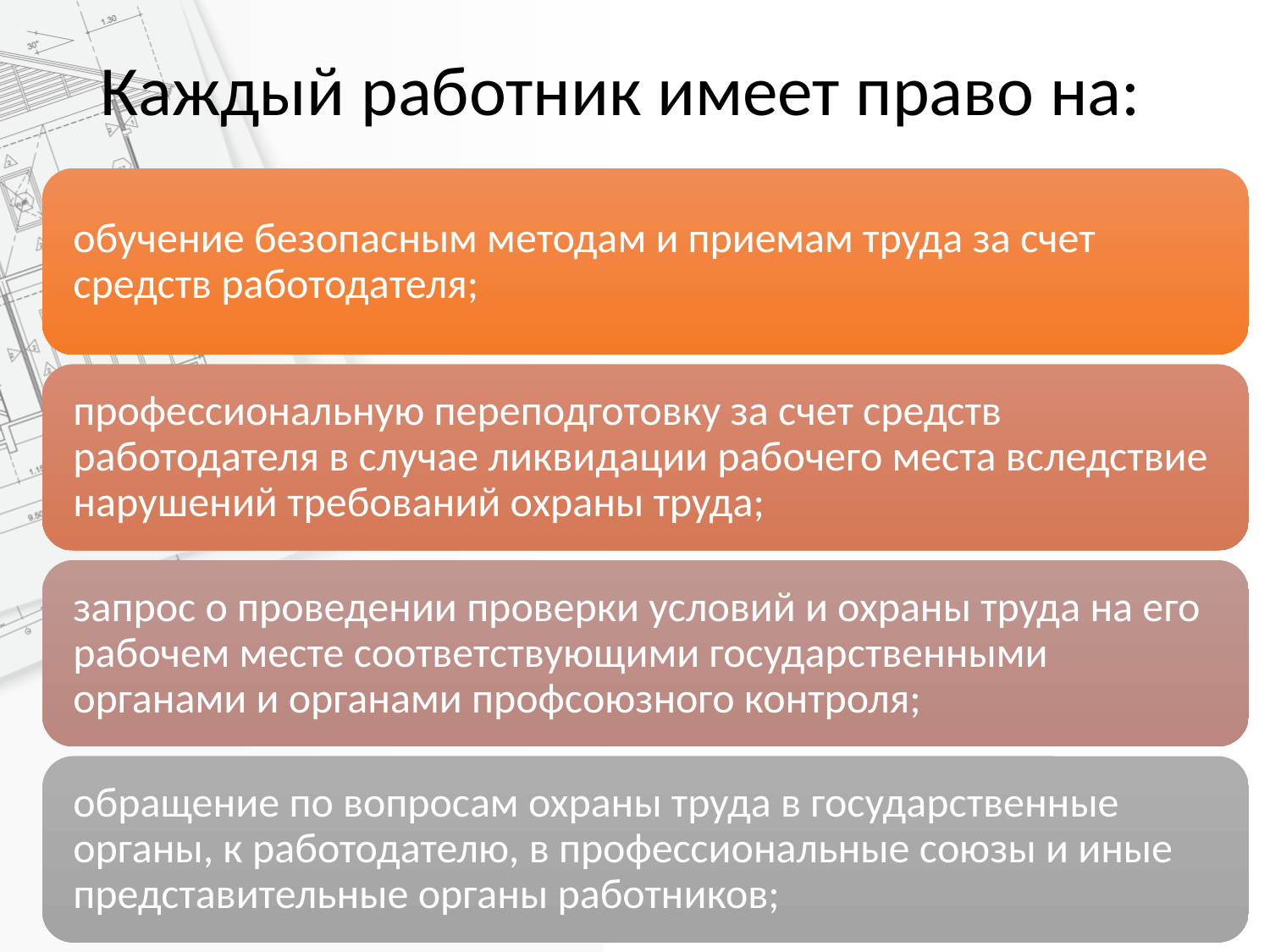

# Каждый работник имеет право на:
обучение безопасным методам и приемам труда за счет средств работодателя;
профессиональную переподготовку за счет средств работодателя в случае ликвидации рабочего места вследствие нарушений требований охраны труда;
запрос о проведении проверки условий и охраны труда на его рабочем месте соответствующими государственными органами и органами профсоюзного контроля;
обращение по вопросам охраны труда в государственные органы, к работодателю, в профессиональные союзы и иные представительные органы работников;